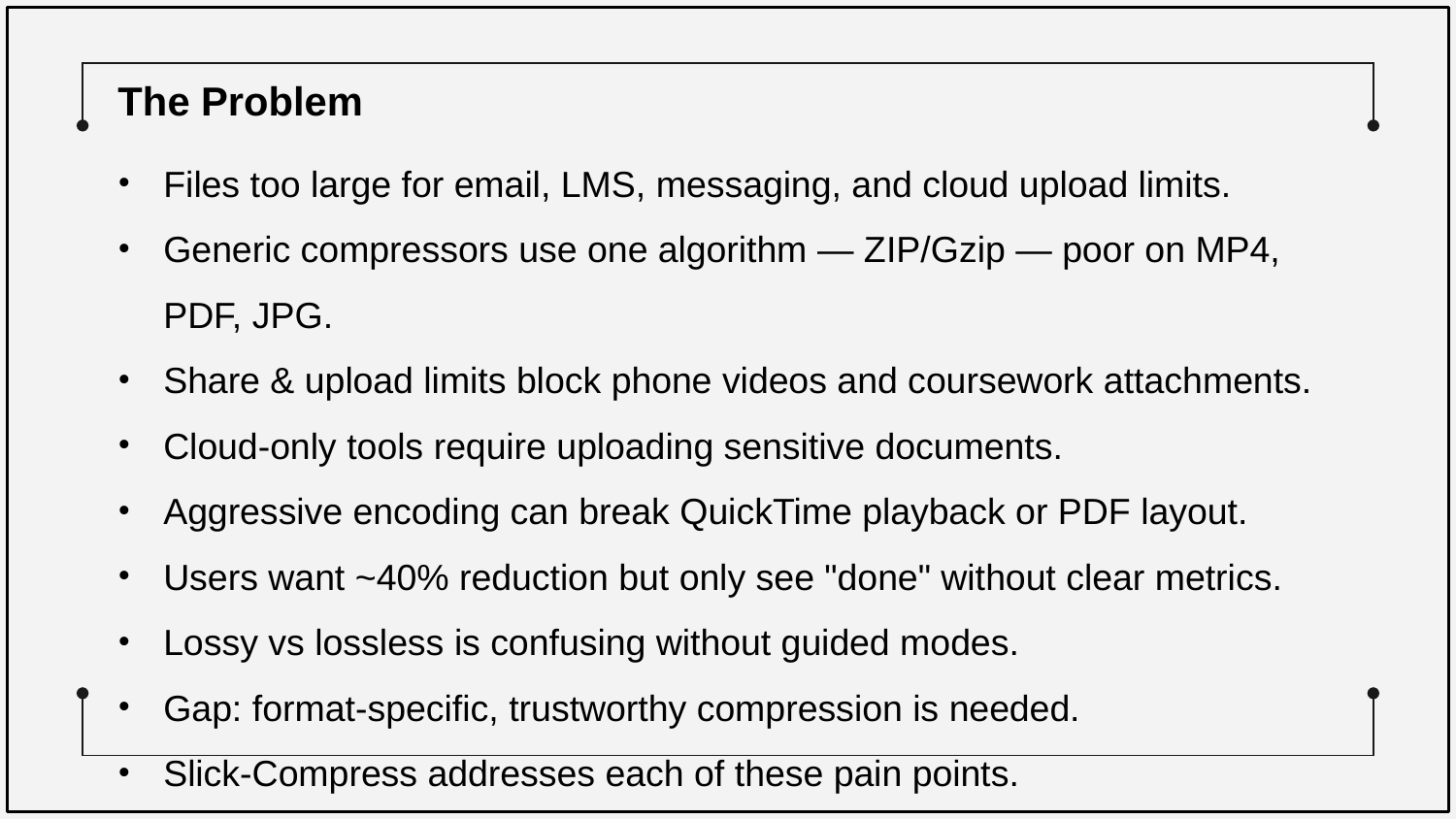

The Problem
Files too large for email, LMS, messaging, and cloud upload limits.
Generic compressors use one algorithm — ZIP/Gzip — poor on MP4, PDF, JPG.
Share & upload limits block phone videos and coursework attachments.
Cloud-only tools require uploading sensitive documents.
Aggressive encoding can break QuickTime playback or PDF layout.
Users want ~40% reduction but only see "done" without clear metrics.
Lossy vs lossless is confusing without guided modes.
Gap: format-specific, trustworthy compression is needed.
Slick-Compress addresses each of these pain points.